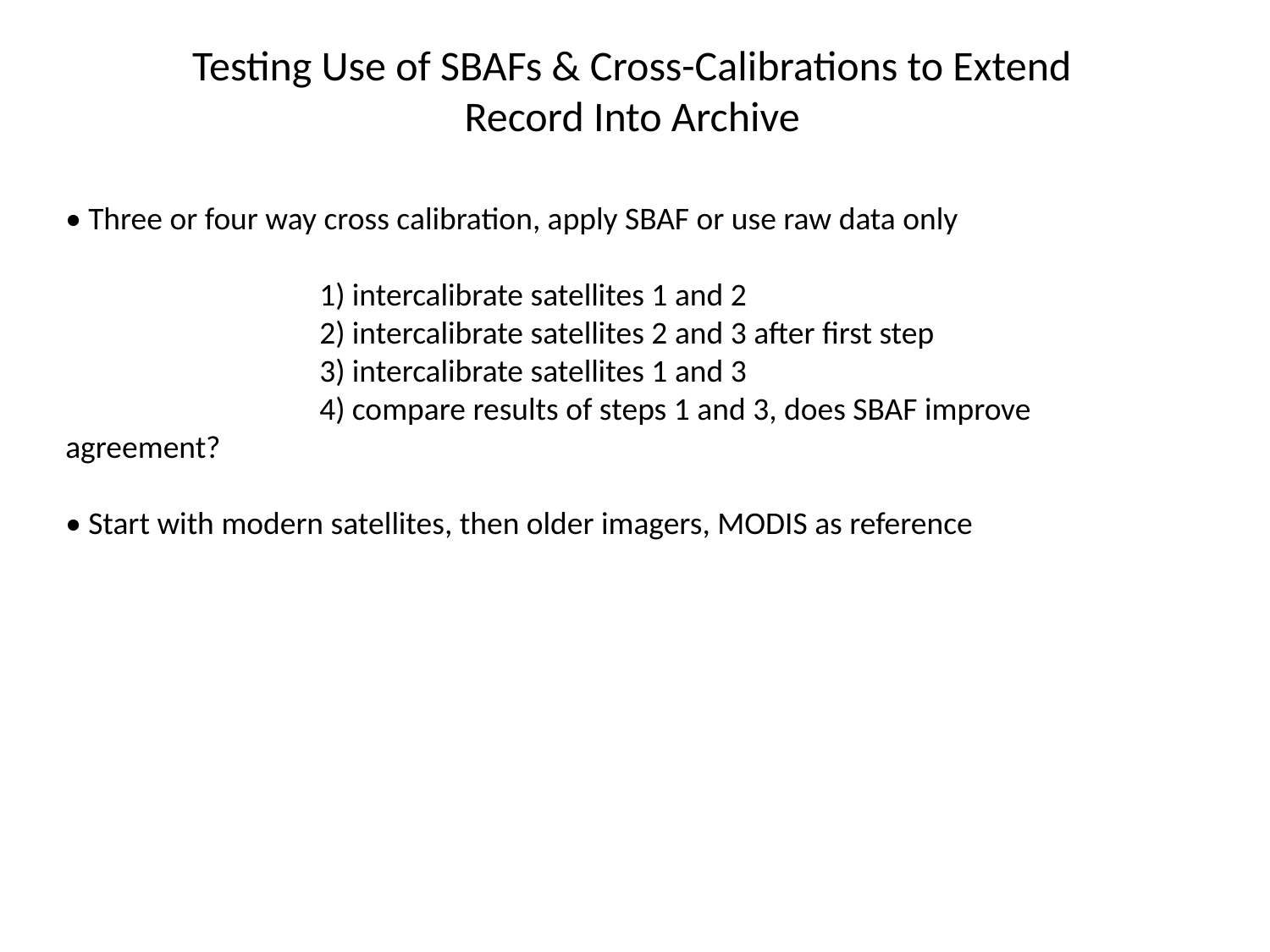

Testing Use of SBAFs & Cross-Calibrations to Extend Record Into Archive
• Three or four way cross calibration, apply SBAF or use raw data only

		1) intercalibrate satellites 1 and 2
		2) intercalibrate satellites 2 and 3 after first step
		3) intercalibrate satellites 1 and 3
		4) compare results of steps 1 and 3, does SBAF improve agreement?

• Start with modern satellites, then older imagers, MODIS as reference